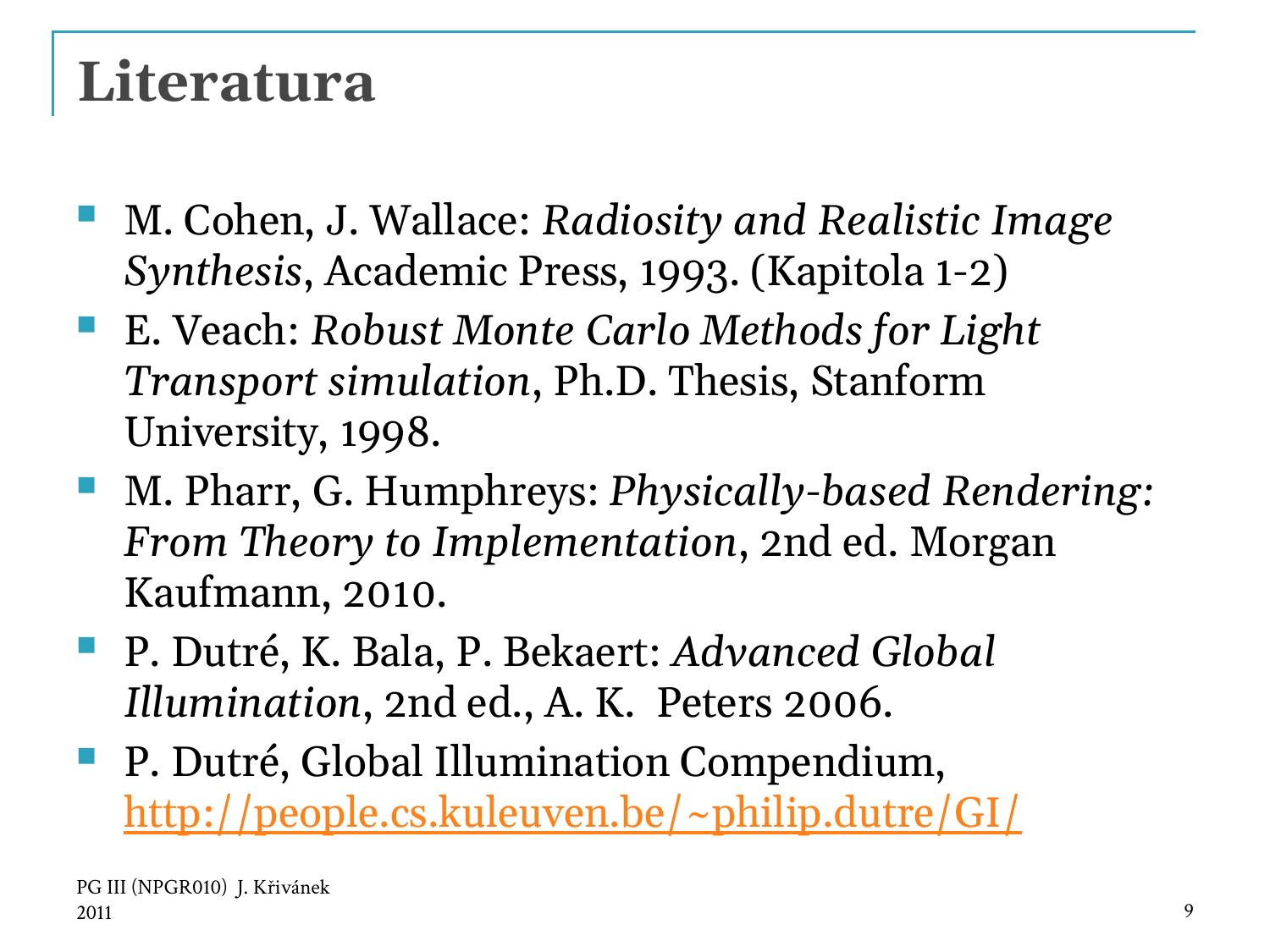

# Literatura
M. Cohen, J. Wallace: Radiosity and Realistic Image Synthesis, Academic Press, 1993. (Kapitola 1-2)
E. Veach: Robust Monte Carlo Methods for Light Transport simulation, Ph.D. Thesis, Stanform University, 1998.
M. Pharr, G. Humphreys: Physically-based Rendering: From Theory to Implementation, 2nd ed. Morgan Kaufmann, 2010.
P. Dutré, K. Bala, P. Bekaert: Advanced Global Illumination, 2nd ed., A. K.  Peters 2006.
P. Dutré, Global Illumination Compendium, http://people.cs.kuleuven.be/~philip.dutre/GI/

PG III (NPGR010)  J. Křivánek 2011
9